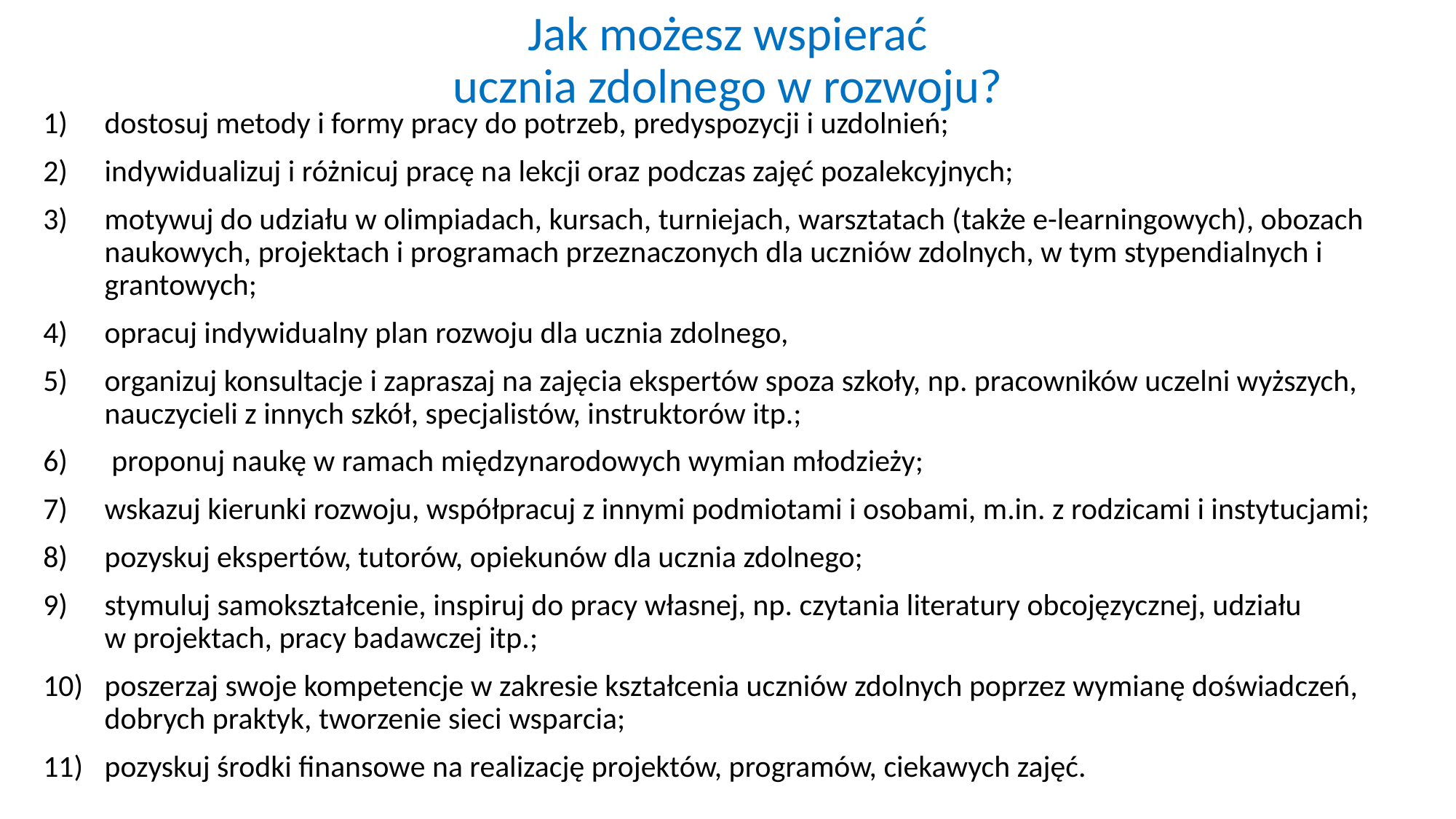

# Jak możesz wspierać ucznia zdolnego w rozwoju?
dostosuj metody i formy pracy do potrzeb, predyspozycji i uzdolnień;
indywidualizuj i różnicuj pracę na lekcji oraz podczas zajęć pozalekcyjnych;
motywuj do udziału w olimpiadach, kursach, turniejach, warsztatach (także e-learningowych), obozach naukowych, projektach i programach przeznaczonych dla uczniów zdolnych, w tym stypendialnych i grantowych;
opracuj indywidualny plan rozwoju dla ucznia zdolnego,
organizuj konsultacje i zapraszaj na zajęcia ekspertów spoza szkoły, np. pracowników uczelni wyższych, nauczycieli z innych szkół, specjalistów, instruktorów itp.;
 proponuj naukę w ramach międzynarodowych wymian młodzieży;
wskazuj kierunki rozwoju, współpracuj z innymi podmiotami i osobami, m.in. z rodzicami i instytucjami;
pozyskuj ekspertów, tutorów, opiekunów dla ucznia zdolnego;
stymuluj samokształcenie, inspiruj do pracy własnej, np. czytania literatury obcojęzycznej, udziału
w projektach, pracy badawczej itp.;
poszerzaj swoje kompetencje w zakresie kształcenia uczniów zdolnych poprzez wymianę doświadczeń, dobrych praktyk, tworzenie sieci wsparcia;
pozyskuj środki finansowe na realizację projektów, programów, ciekawych zajęć.